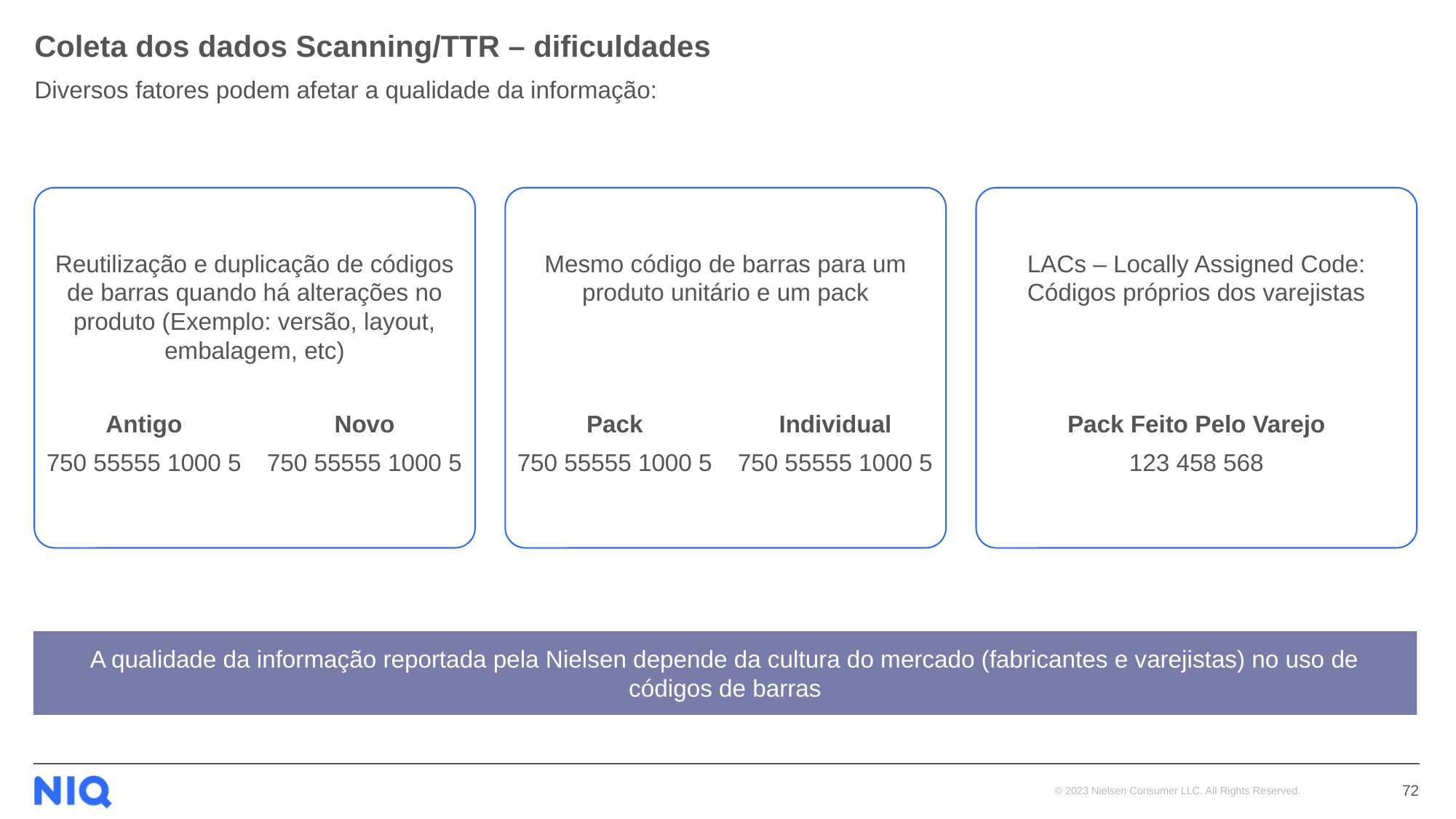

# Coleta dos dados Scanning/TTR – dificuldades
Diversos fatores podem afetar a qualidade da informação:

Reutilização e duplicação de códigos de barras quando há alterações no produto (Exemplo: versão, layout, embalagem, etc)
Mesmo código de barras para um produto unitário e um pack
LACs – Locally Assigned Code: Códigos próprios dos varejistas
Antigo
750 55555 1000 5
Novo
750 55555 1000 5
Pack
750 55555 1000 5
Individual
750 55555 1000 5
Pack Feito Pelo Varejo
123 458 568
A qualidade da informação reportada pela Nielsen depende da cultura do mercado (fabricantes e varejistas) no uso de códigos de barras
72